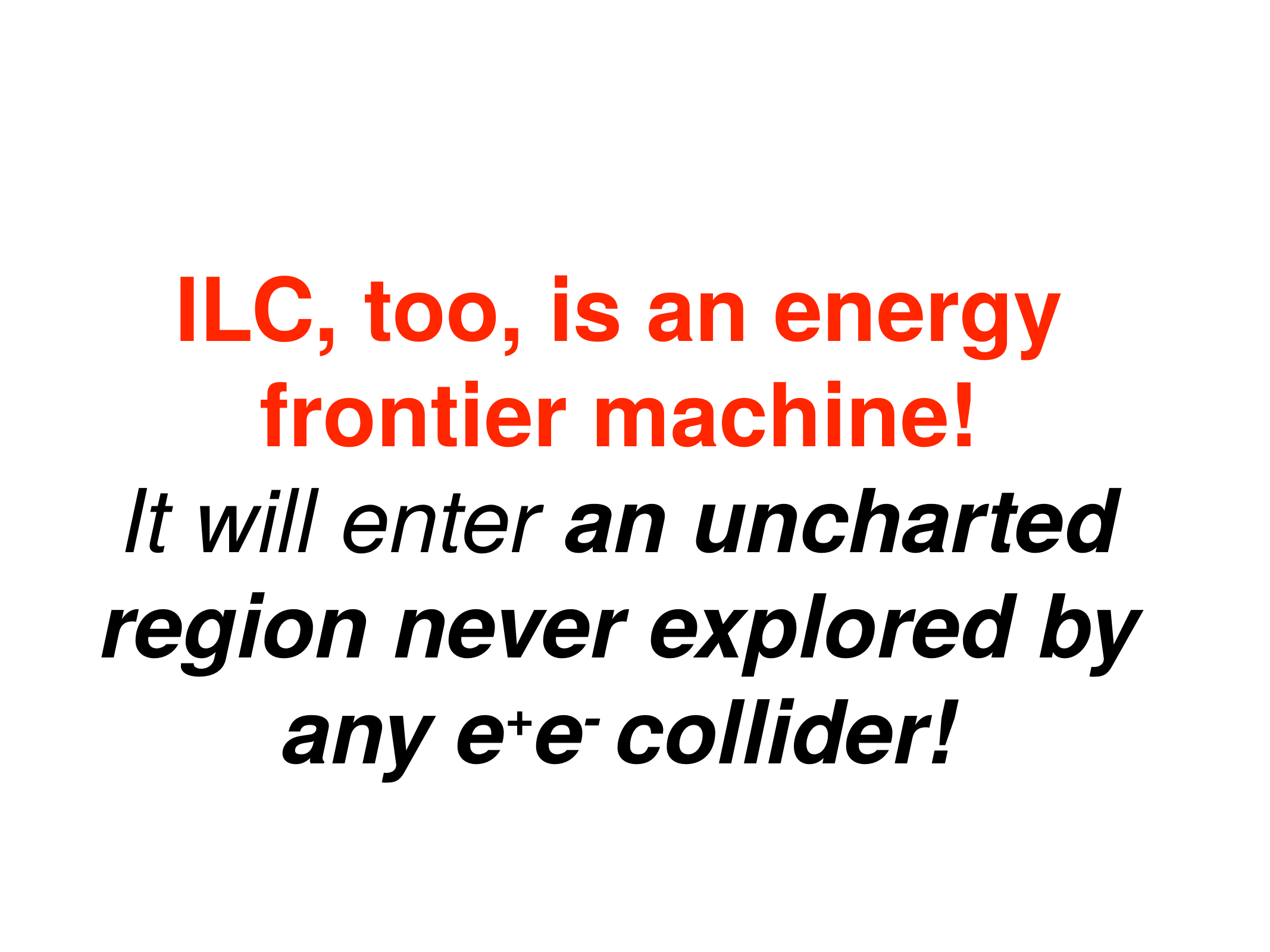

ILC, too, is an energy frontier machine!
It will enter an uncharted region never explored by any e+e- collider!